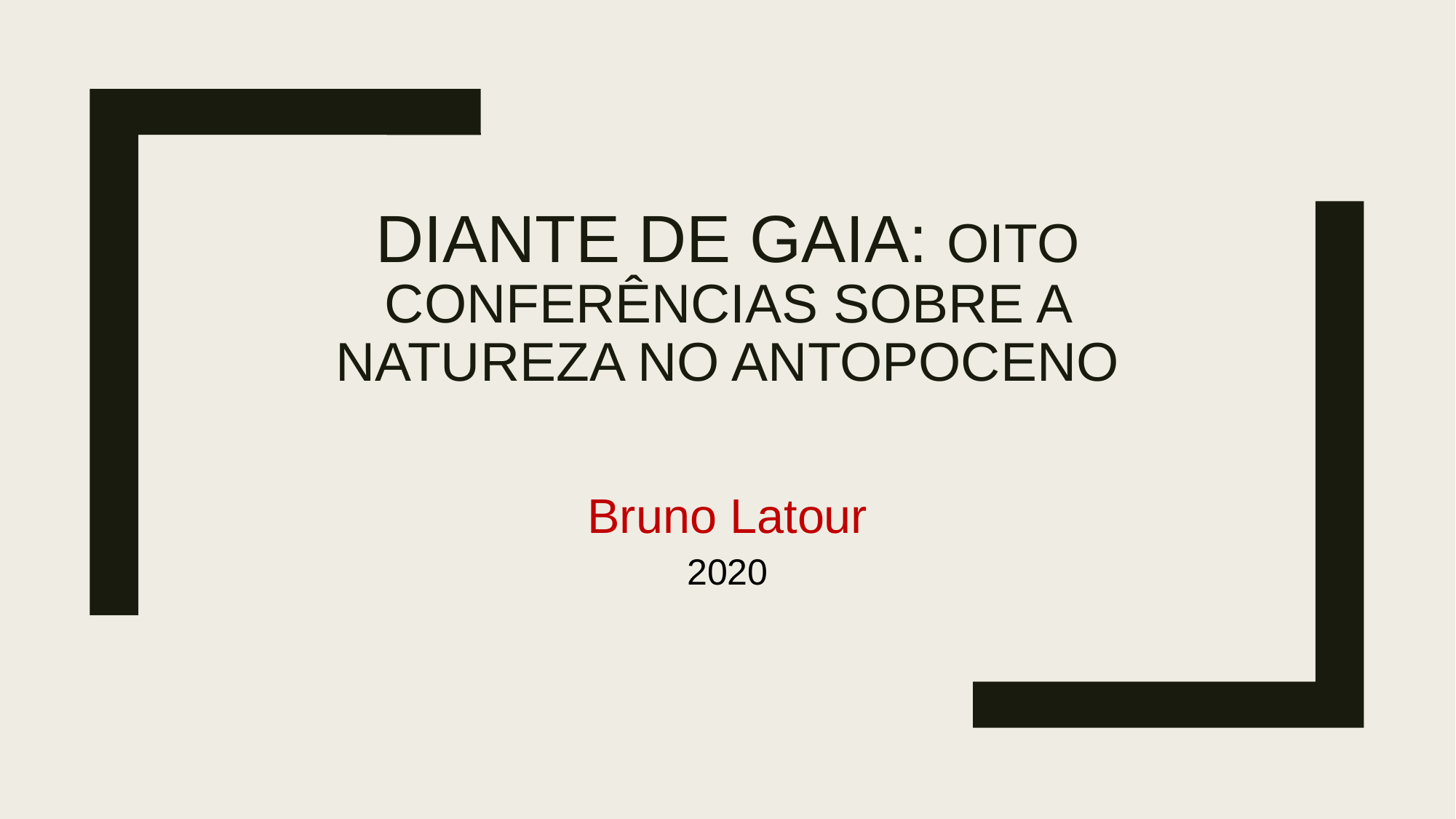

# Diante de Gaia: oito conferências sobre a natureza no Antopoceno
Bruno Latour
2020